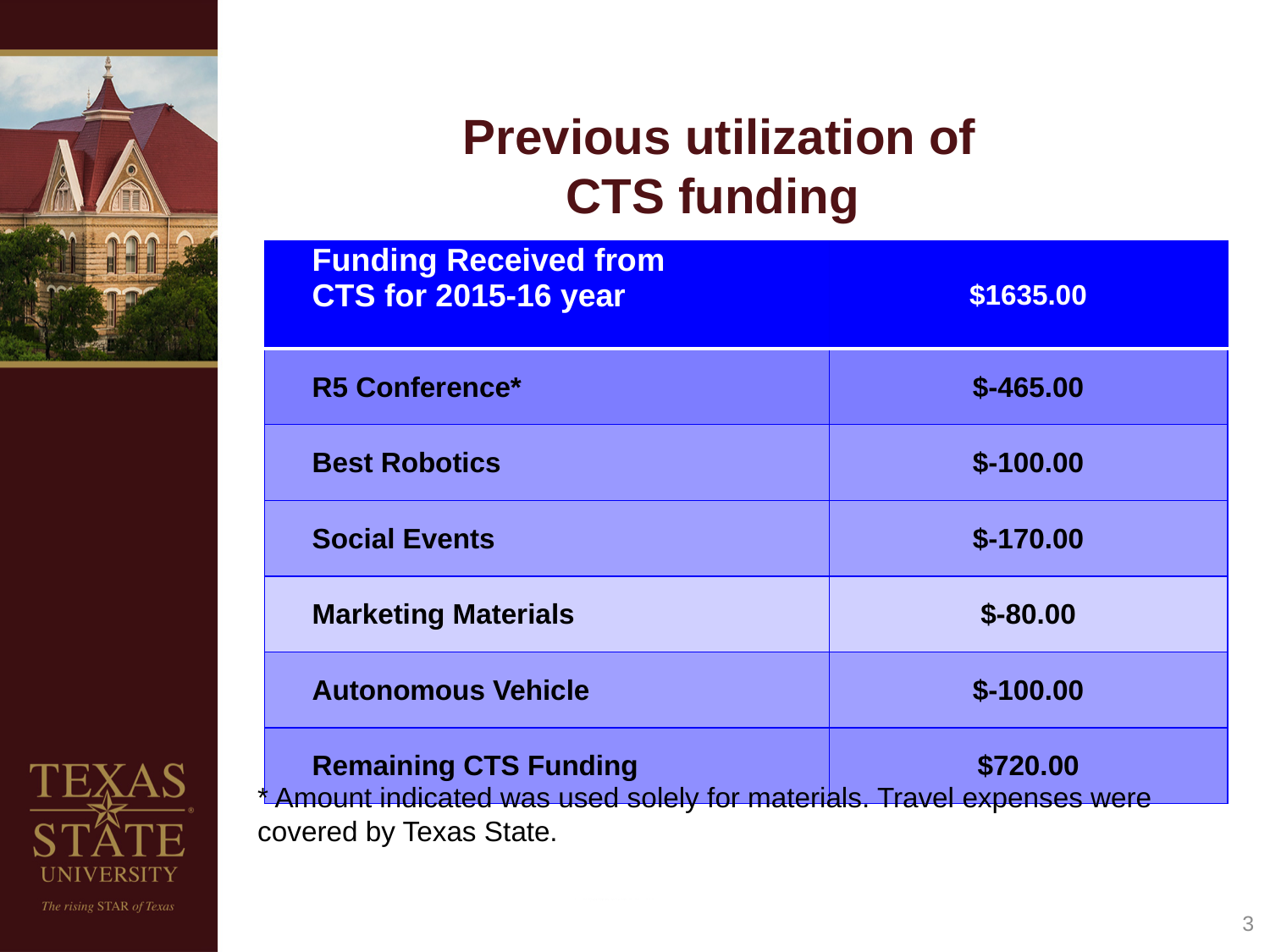

# Previous utilization of CTS funding
| Funding Received from CTS for 2015-16 year | $1635.00 |
| --- | --- |
| R5 Conference\* | $-465.00 |
| Best Robotics | $-100.00 |
| Social Events | $-170.00 |
| Marketing Materials | $-80.00 |
| Autonomous Vehicle | $-100.00 |
| Remaining CTS Funding | $720.00 |
* Amount indicated was used solely for materials. Travel expenses were covered by Texas State.
3